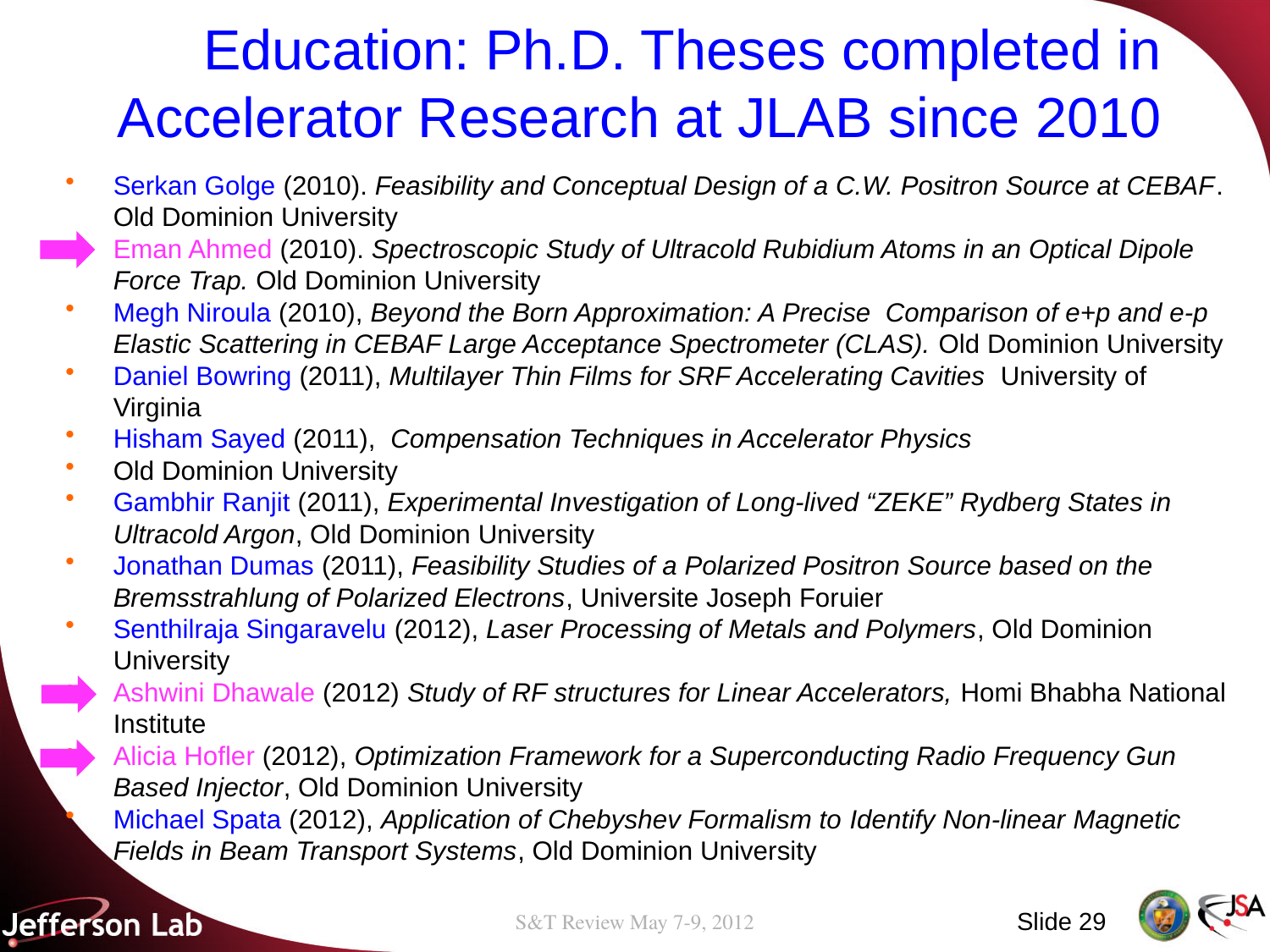

# Education: Ph.D. Theses completed in Accelerator Research at JLAB since 2010
Serkan Golge (2010). Feasibility and Conceptual Design of a C.W. Positron Source at CEBAF. Old Dominion University
Eman Ahmed (2010). Spectroscopic Study of Ultracold Rubidium Atoms in an Optical Dipole Force Trap. Old Dominion University
Megh Niroula (2010), Beyond the Born Approximation: A Precise  Comparison of e+p and e-p Elastic Scattering in CEBAF Large Acceptance Spectrometer (CLAS). Old Dominion University
Daniel Bowring (2011), Multilayer Thin Films for SRF Accelerating Cavities  University of Virginia
Hisham Sayed (2011),  Compensation Techniques in Accelerator Physics
Old Dominion University
Gambhir Ranjit (2011), Experimental Investigation of Long-lived “ZEKE” Rydberg States in Ultracold Argon, Old Dominion University
Jonathan Dumas (2011), Feasibility Studies of a Polarized Positron Source based on the Bremsstrahlung of Polarized Electrons, Universite Joseph Foruier
Senthilraja Singaravelu (2012), Laser Processing of Metals and Polymers, Old Dominion University
Ashwini Dhawale (2012) Study of RF structures for Linear Accelerators, Homi Bhabha National Institute
Alicia Hofler (2012), Optimization Framework for a Superconducting Radio Frequency Gun Based Injector, Old Dominion University
Michael Spata (2012), Application of Chebyshev Formalism to Identify Non-linear Magnetic Fields in Beam Transport Systems, Old Dominion University

Slide 29
S&T Review May 7-9, 2012